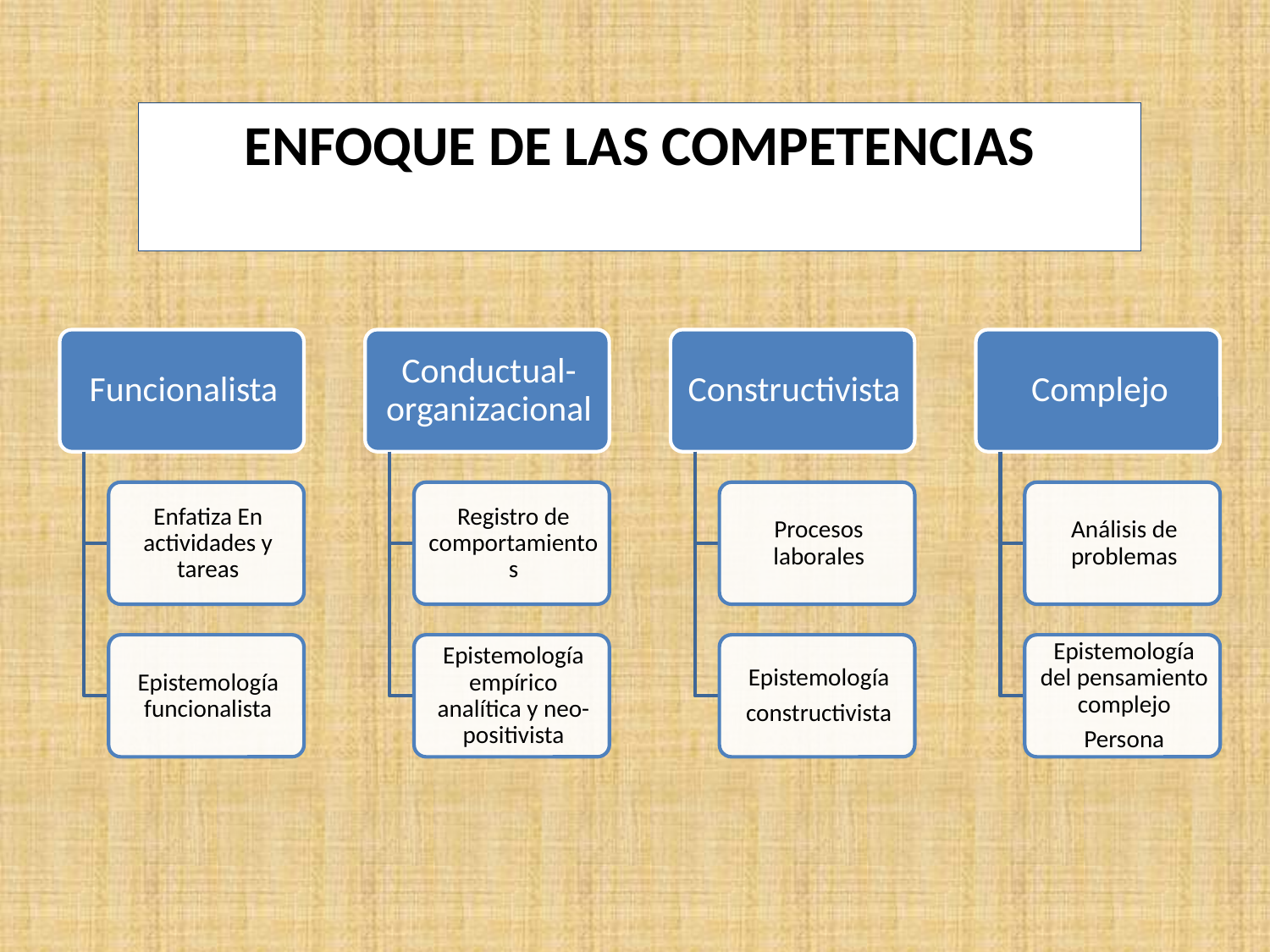

ENFOQUE DE LAS COMPETENCIAS

Funcionalista
Enfatiza En actividades y tareas
Epistemología funcionalista
Conductual-organizacional
Registro de comportamientos
Epistemología empírico analítica y neo-positivista
Constructivista
Procesos laborales
Epistemología
constructivista
Complejo
Análisis de problemas
Epistemología del pensamiento complejo
Persona